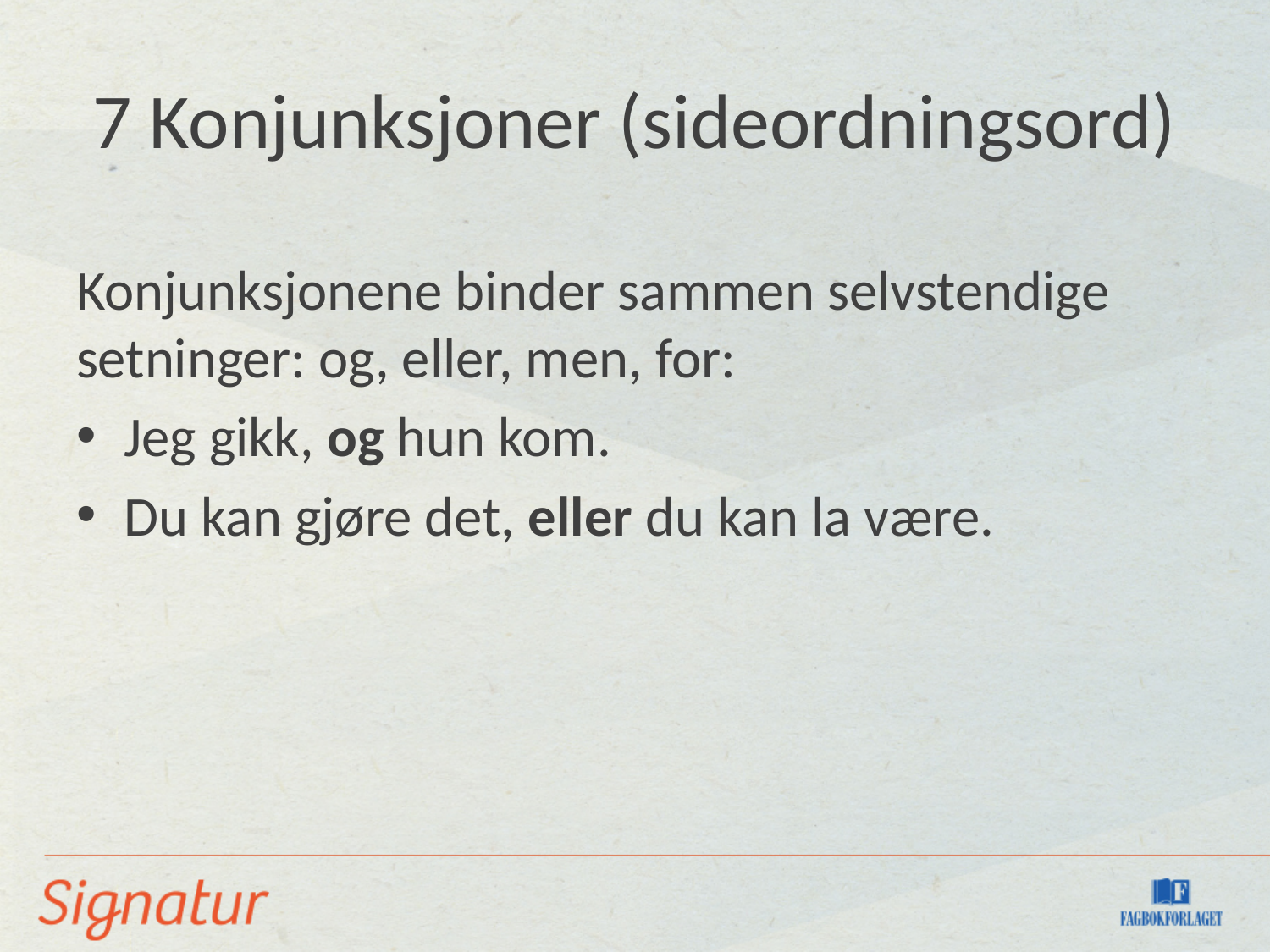

# 7 Konjunksjoner (sideordningsord)
Konjunksjonene binder sammen selvstendige setninger: og, eller, men, for:
Jeg gikk, og hun kom.
Du kan gjøre det, eller du kan la være.